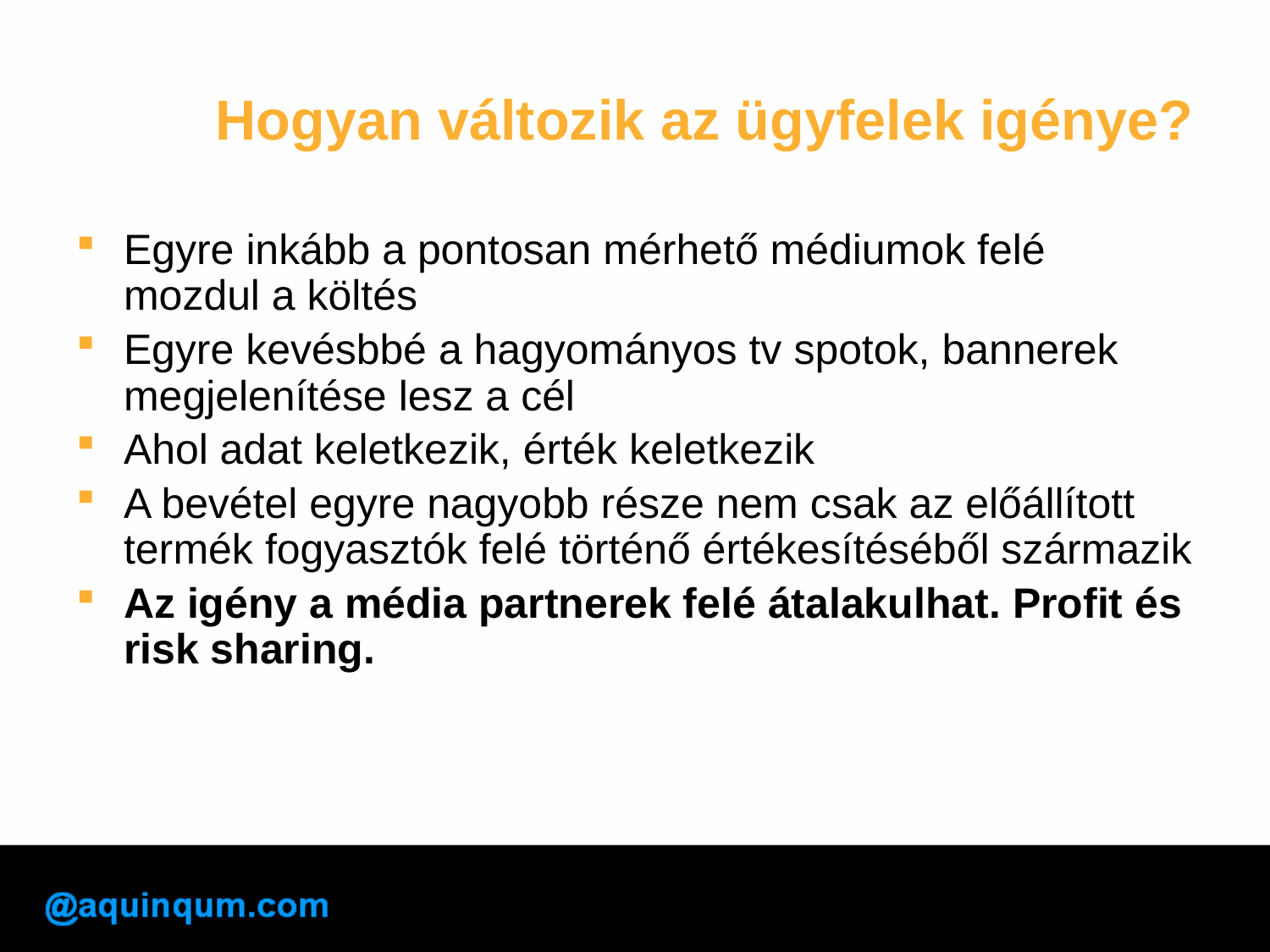

Hogyan változik az ügyfelek igénye?
Egyre inkább a pontosan mérhető médiumok felé mozdul a költés
Egyre kevésbbé a hagyományos tv spotok, bannerek megjelenítése lesz a cél
Ahol adat keletkezik, érték keletkezik
A bevétel egyre nagyobb része nem csak az előállított termék fogyasztók felé történő értékesítéséből származik
Az igény a média partnerek felé átalakulhat. Profit és risk sharing.